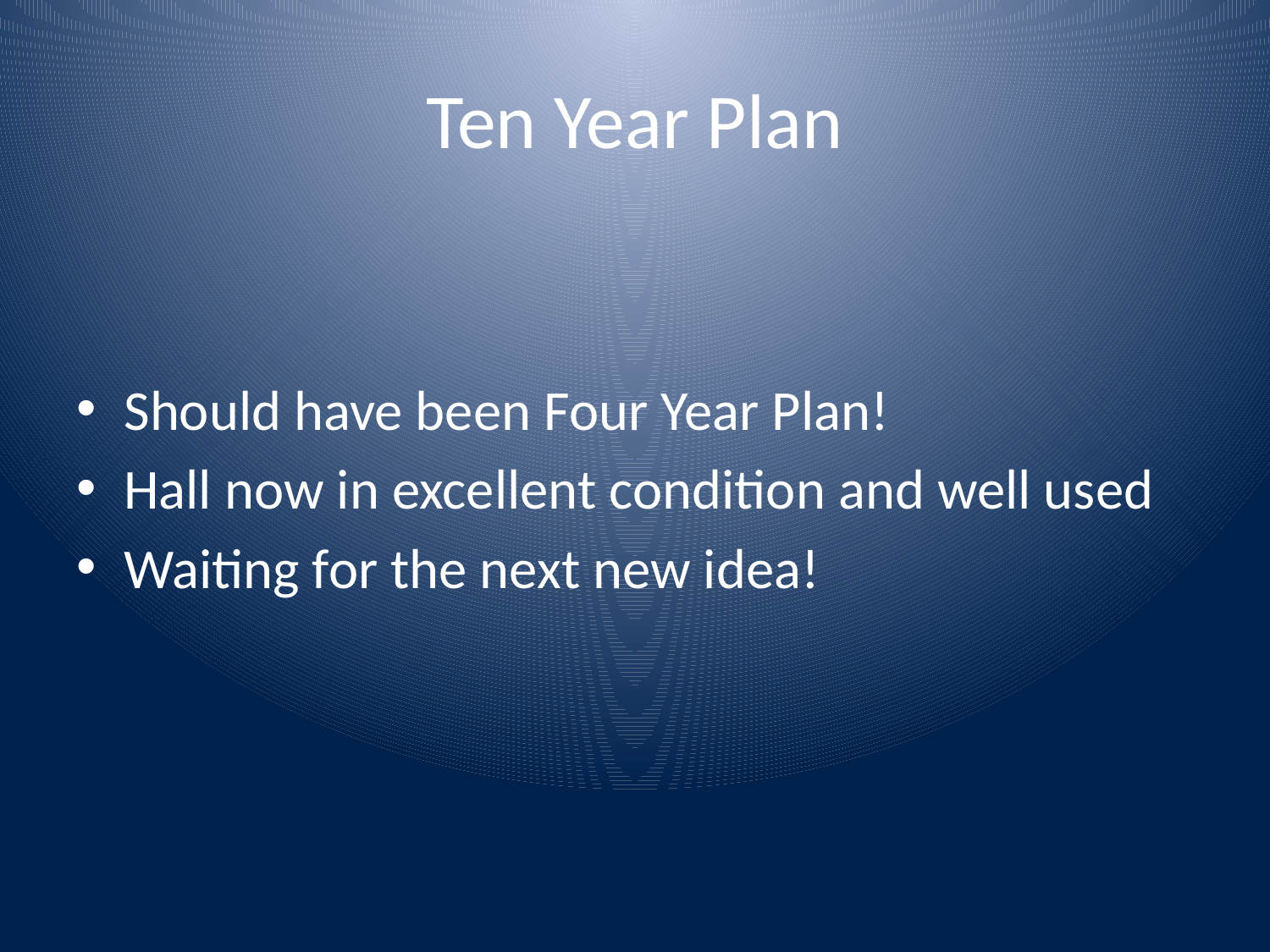

# Ten Year Plan
Should have been Four Year Plan!
Hall now in excellent condition and well used
Waiting for the next new idea!